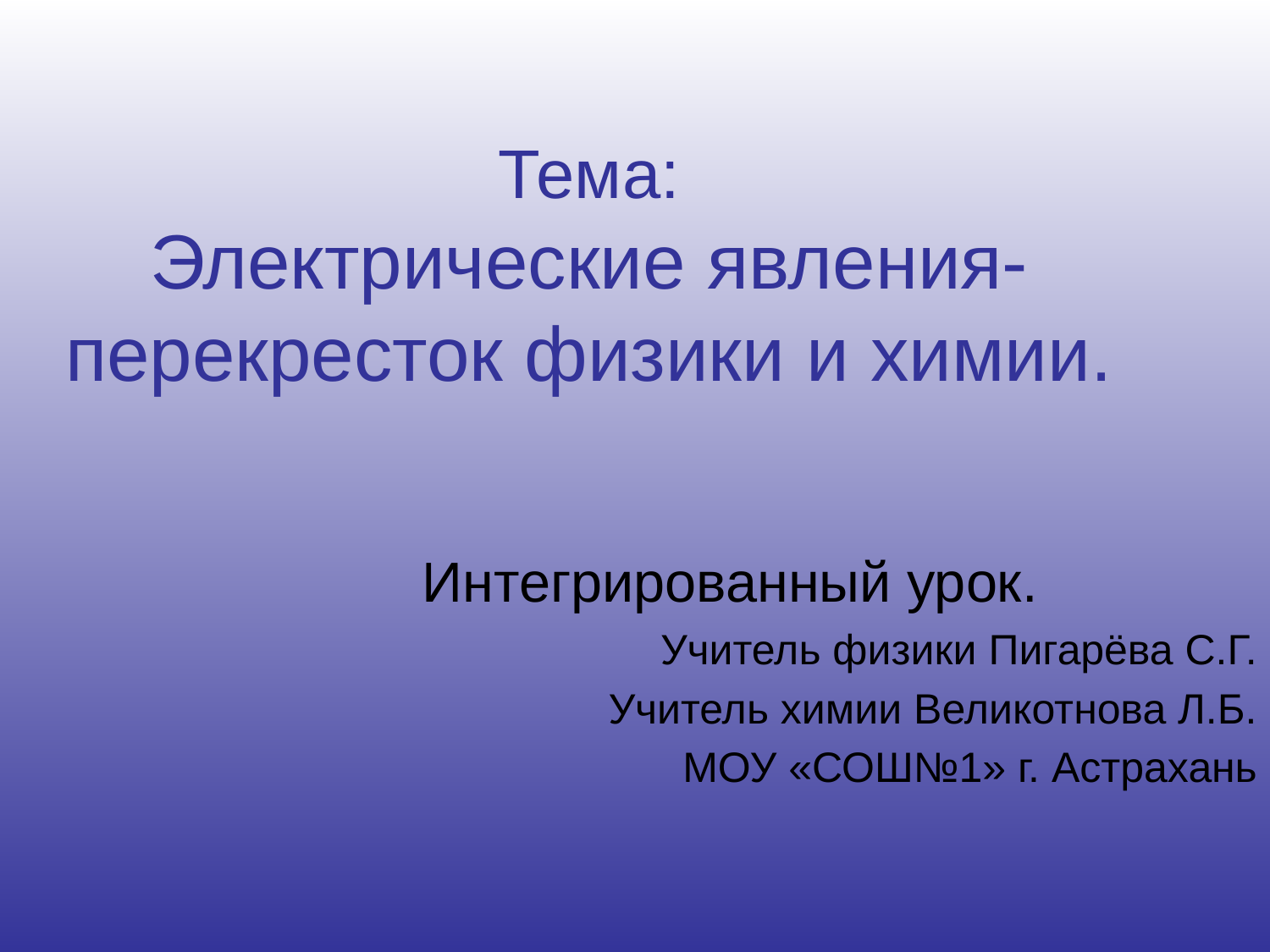

# Тема: Электрические явления- перекресток физики и химии.
Интегрированный урок.
Учитель физики Пигарёва С.Г.
Учитель химии Великотнова Л.Б.
МОУ «СОШ№1» г. Астрахань